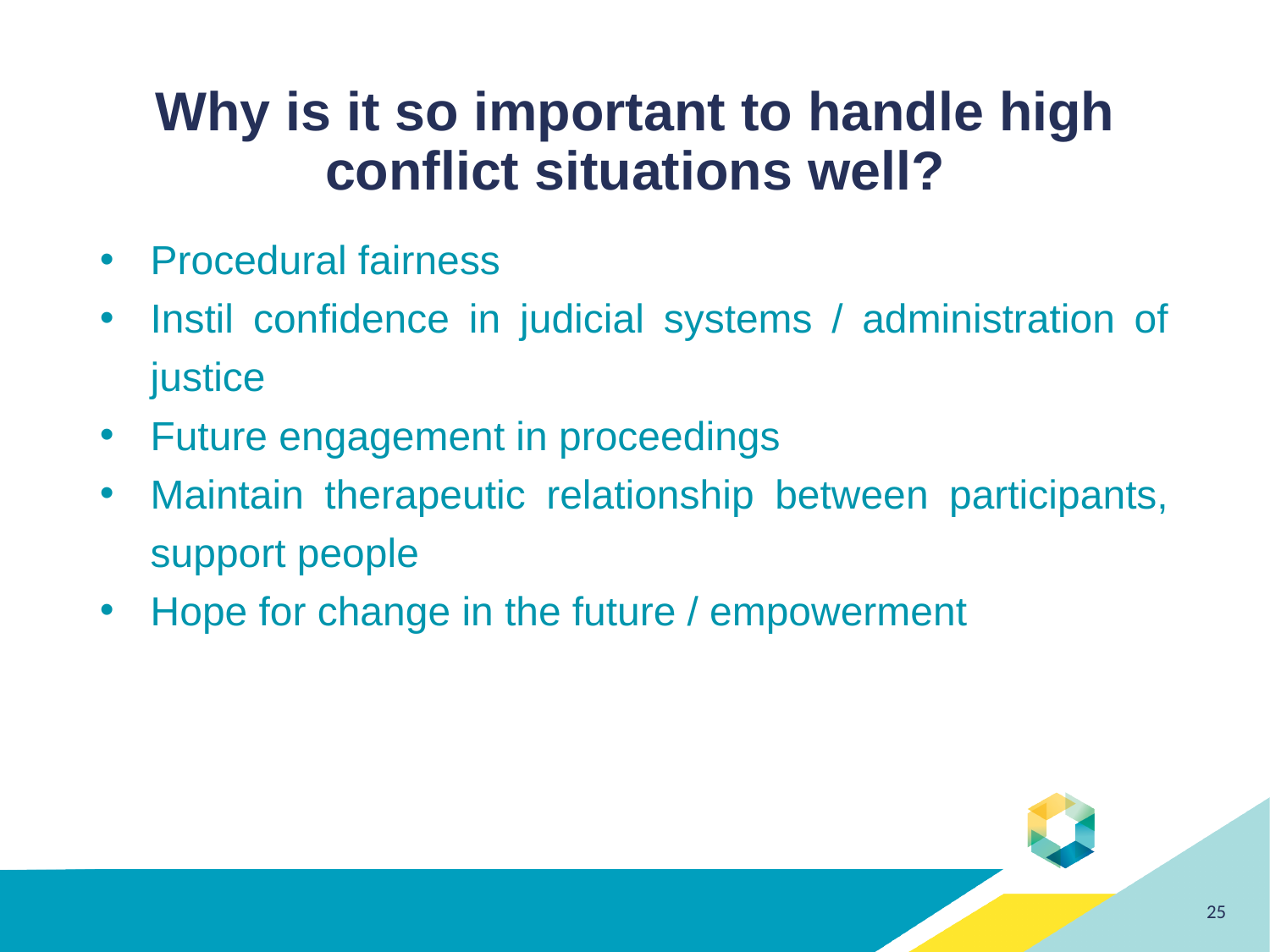

# Why is it so important to handle high conflict situations well?
Procedural fairness
Instil confidence in judicial systems / administration of justice
Future engagement in proceedings
Maintain therapeutic relationship between participants, support people
Hope for change in the future / empowerment